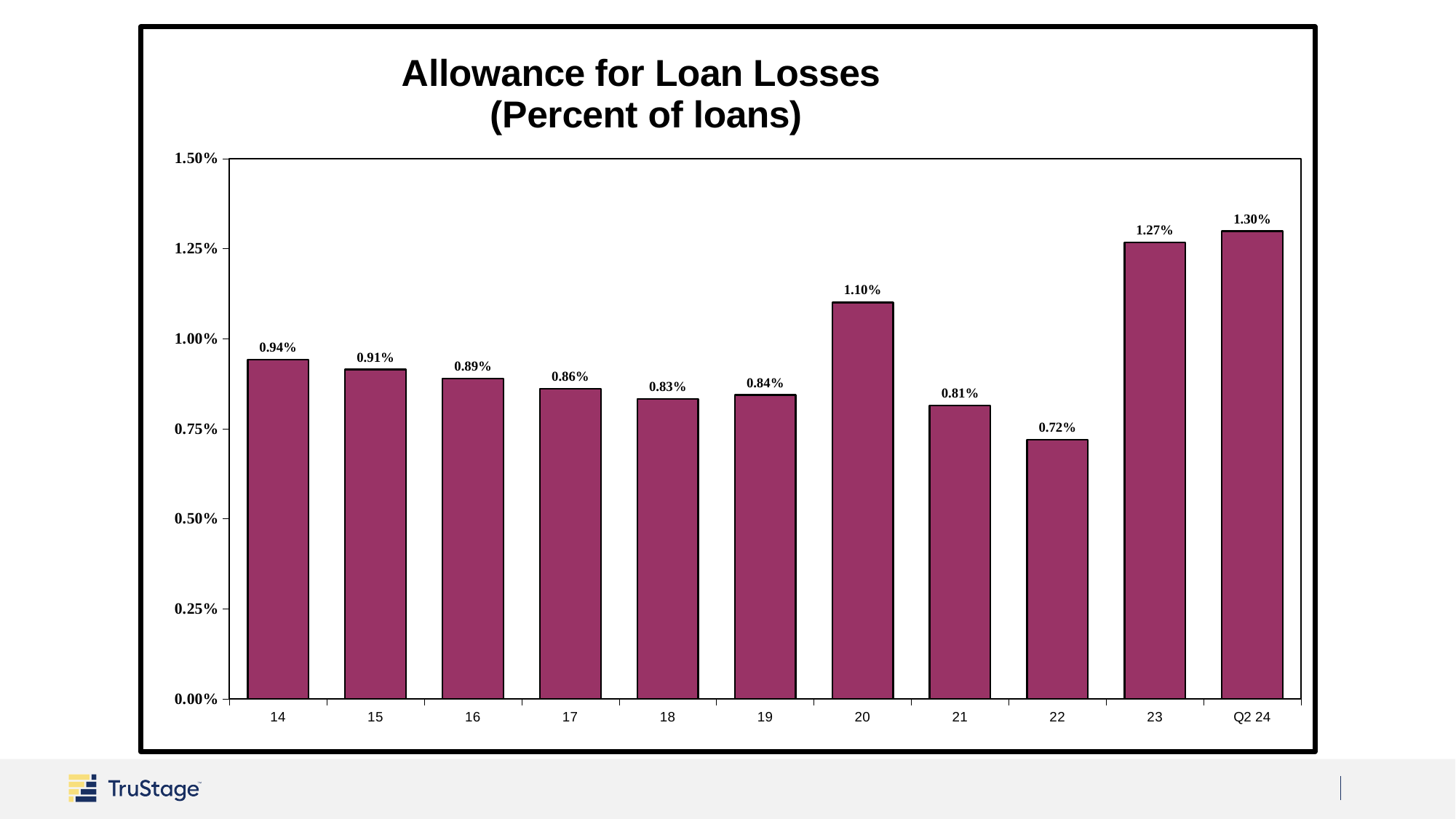

### Chart: Allowance for Loan Losses
 (Percent of loans)

| Category |  |
|---|---|
| 14 | 0.009419152 |
| 15 | 0.009146341 |
| 16 | 0.008888889 |
| 17 | 0.008608321 |
| 18 | 0.008333333 |
| 19 | 0.008438819 |
| 20 | 0.011006289 |
| 21 | 0.008143322 |
| 22 | 0.007194245 |
| 23 | 0.012676056 |
| Q2 24 | 0.012987013 |